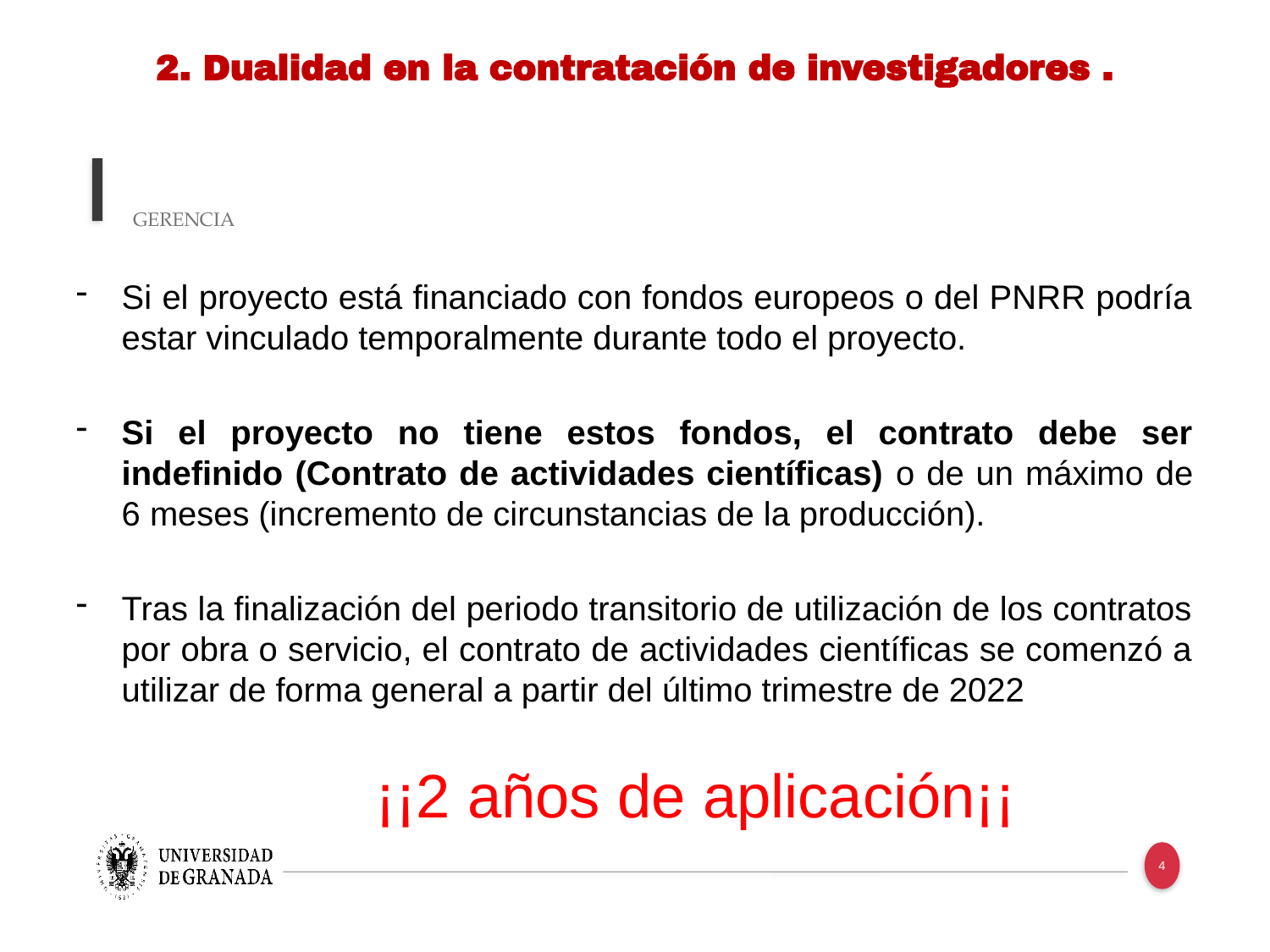

2. Dualidad en la contratación de investigadores .

     GERENCIA

Si el proyecto está financiado con fondos europeos o del PNRR podría estar vinculado temporalmente durante todo el proyecto.

Si el proyecto no tiene estos fondos, el contrato debe ser indefinido (Contrato de actividades científicas) o de un máximo de 6 meses (incremento de circunstancias de la producción).

Tras la finalización del periodo transitorio de utilización de los contratos por obra o servicio, el contrato de actividades científicas se comenzó a utilizar de forma general a partir del último trimestre de 2022

¡¡2 años de aplicación¡¡

4